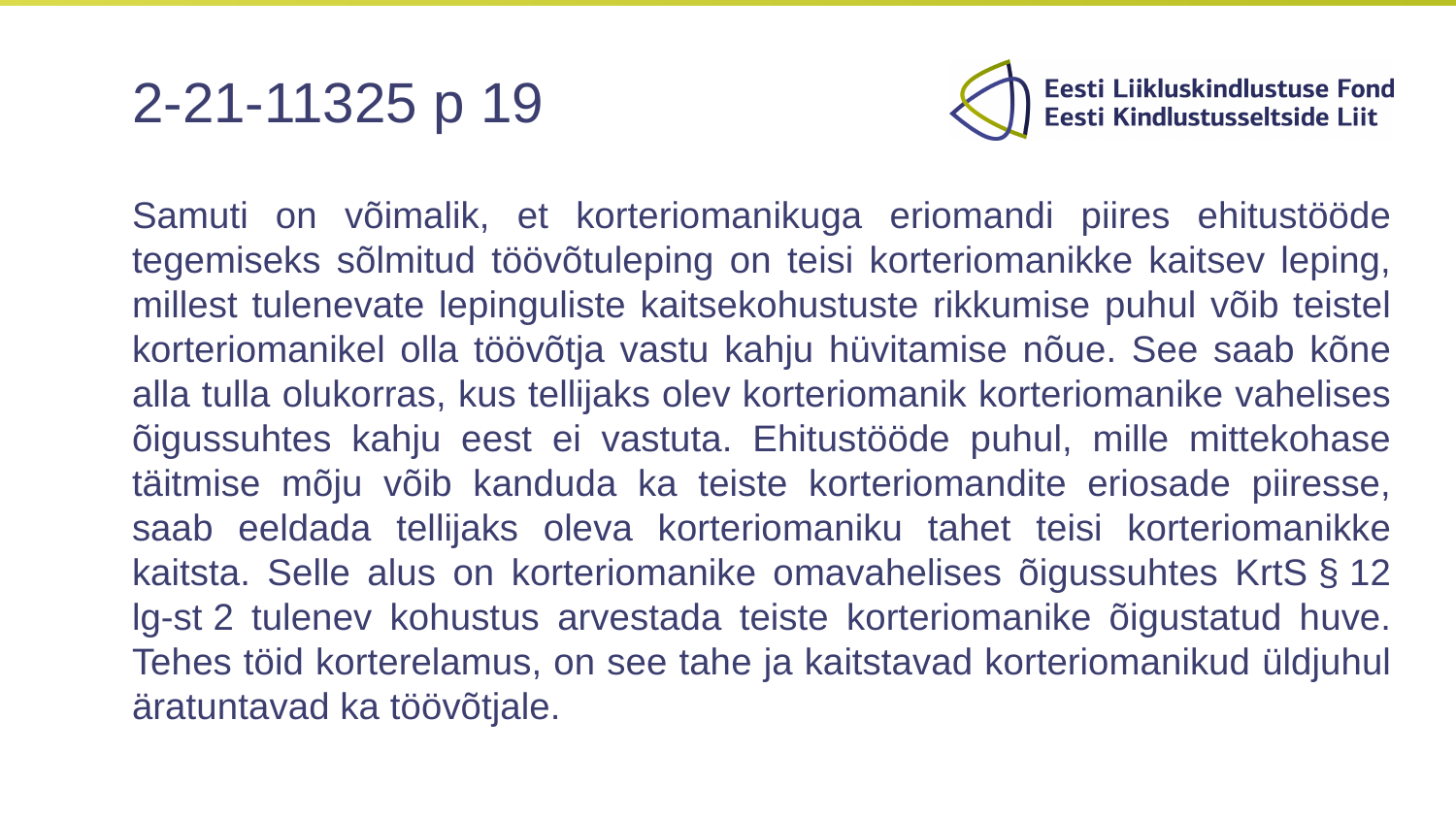

# 2-21-11325 p 19
Samuti on võimalik, et korteriomanikuga eriomandi piires ehitustööde tegemiseks sõlmitud töövõtuleping on teisi korteriomanikke kaitsev leping, millest tulenevate lepinguliste kaitsekohustuste rikkumise puhul võib teistel korteriomanikel olla töövõtja vastu kahju hüvitamise nõue. See saab kõne alla tulla olukorras, kus tellijaks olev korteriomanik korteriomanike vahelises õigussuhtes kahju eest ei vastuta. Ehitustööde puhul, mille mittekohase täitmise mõju võib kanduda ka teiste korteriomandite eriosade piiresse, saab eeldada tellijaks oleva korteriomaniku tahet teisi korteriomanikke kaitsta. Selle alus on korteriomanike omavahelises õigussuhtes KrtS § 12 lg-st 2 tulenev kohustus arvestada teiste korteriomanike õigustatud huve. Tehes töid korterelamus, on see tahe ja kaitstavad korteriomanikud üldjuhul äratuntavad ka töövõtjale.